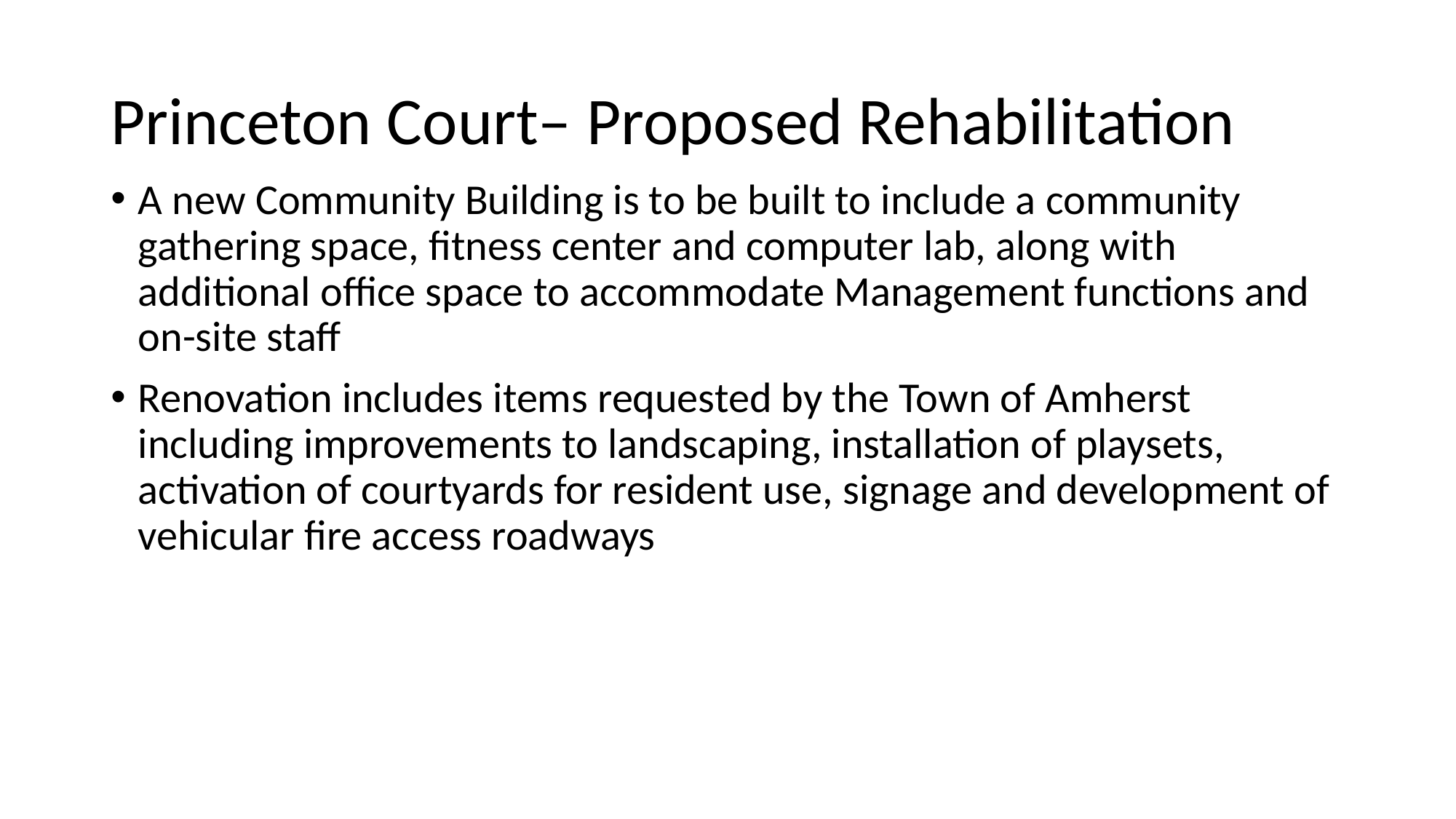

# Princeton Court– Proposed Rehabilitation
A new Community Building is to be built to include a community gathering space, fitness center and computer lab, along with additional office space to accommodate Management functions and on-site staff
Renovation includes items requested by the Town of Amherst including improvements to landscaping, installation of playsets, activation of courtyards for resident use, signage and development of vehicular fire access roadways